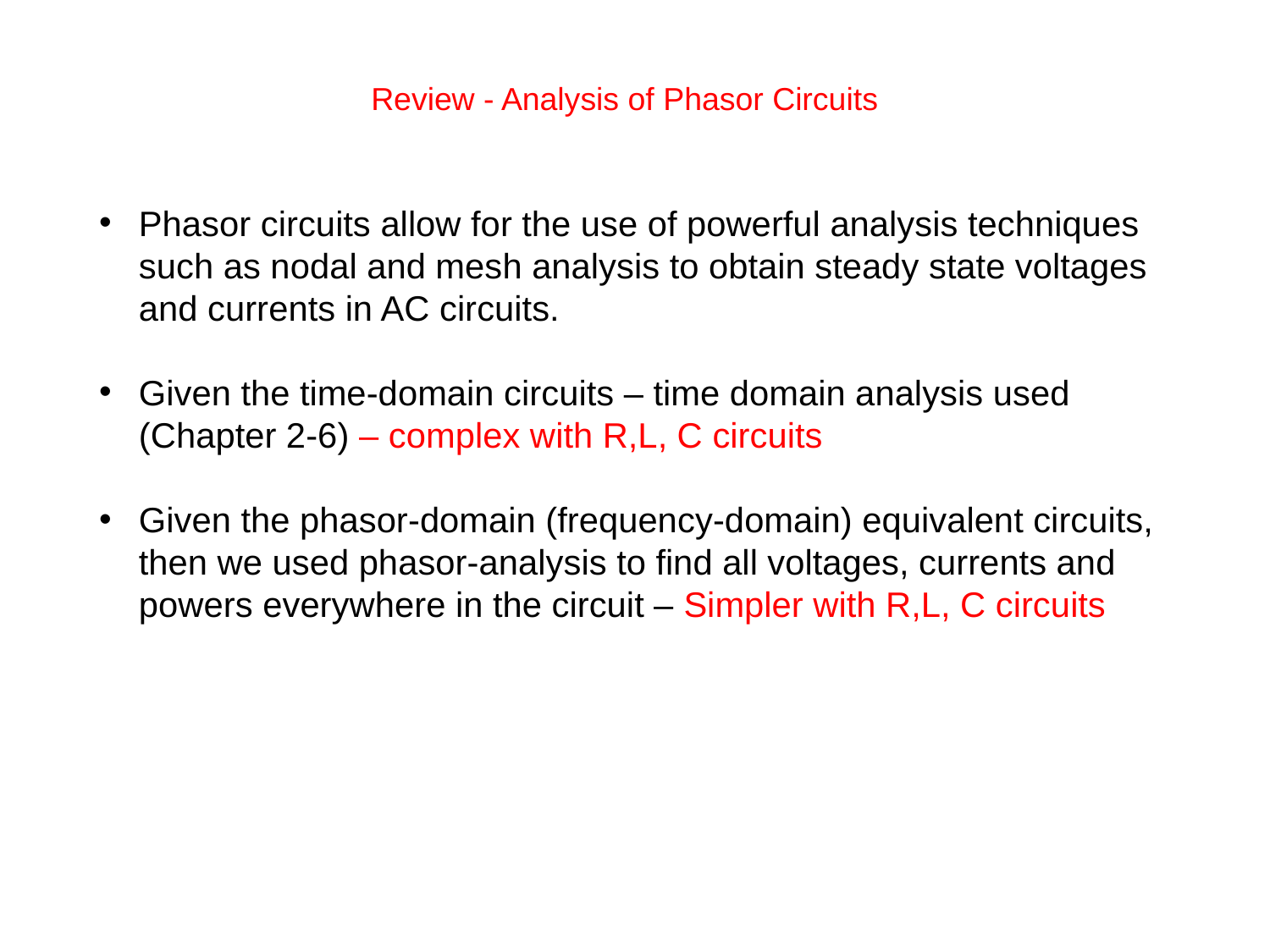

Review - Analysis of Phasor Circuits
Phasor circuits allow for the use of powerful analysis techniques such as nodal and mesh analysis to obtain steady state voltages and currents in AC circuits.

Given the time-domain circuits – time domain analysis used (Chapter 2-6) – complex with R,L, C circuits

Given the phasor-domain (frequency-domain) equivalent circuits, then we used phasor-analysis to find all voltages, currents and powers everywhere in the circuit – Simpler with R,L, C circuits